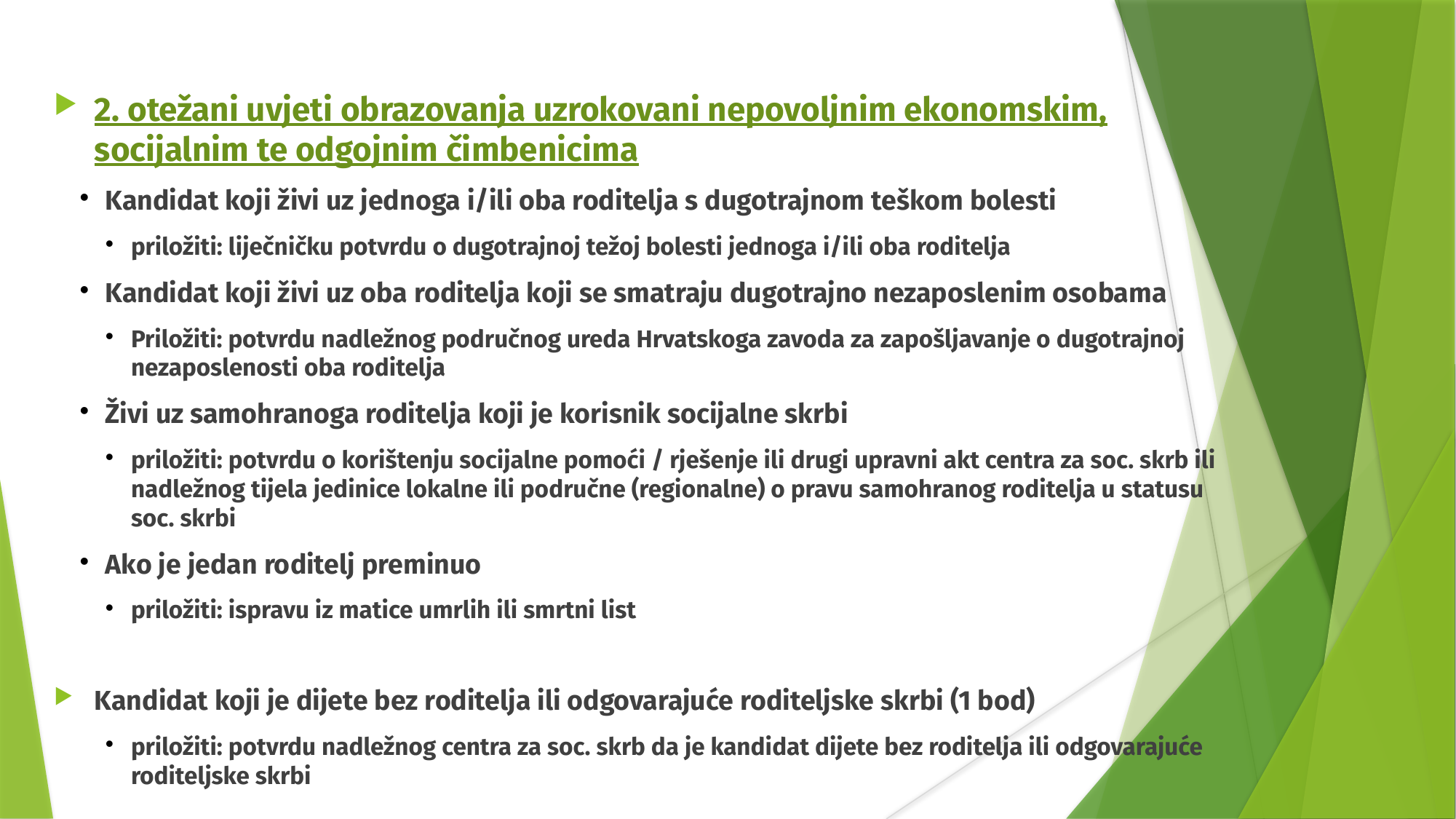

2. otežani uvjeti obrazovanja uzrokovani nepovoljnim ekonomskim, socijalnim te odgojnim čimbenicima
Kandidat koji živi uz jednoga i/ili oba roditelja s dugotrajnom teškom bolesti
priložiti: liječničku potvrdu o dugotrajnoj težoj bolesti jednoga i/ili oba roditelja
Kandidat koji živi uz oba roditelja koji se smatraju dugotrajno nezaposlenim osobama
Priložiti: potvrdu nadležnog područnog ureda Hrvatskoga zavoda za zapošljavanje o dugotrajnoj nezaposlenosti oba roditelja
Živi uz samohranoga roditelja koji je korisnik socijalne skrbi
priložiti: potvrdu o korištenju socijalne pomoći / rješenje ili drugi upravni akt centra za soc. skrb ili nadležnog tijela jedinice lokalne ili područne (regionalne) o pravu samohranog roditelja u statusu soc. skrbi
Ako je jedan roditelj preminuo
priložiti: ispravu iz matice umrlih ili smrtni list

Kandidat koji je dijete bez roditelja ili odgovarajuće roditeljske skrbi (1 bod)
priložiti: potvrdu nadležnog centra za soc. skrb da je kandidat dijete bez roditelja ili odgovarajuće roditeljske skrbi